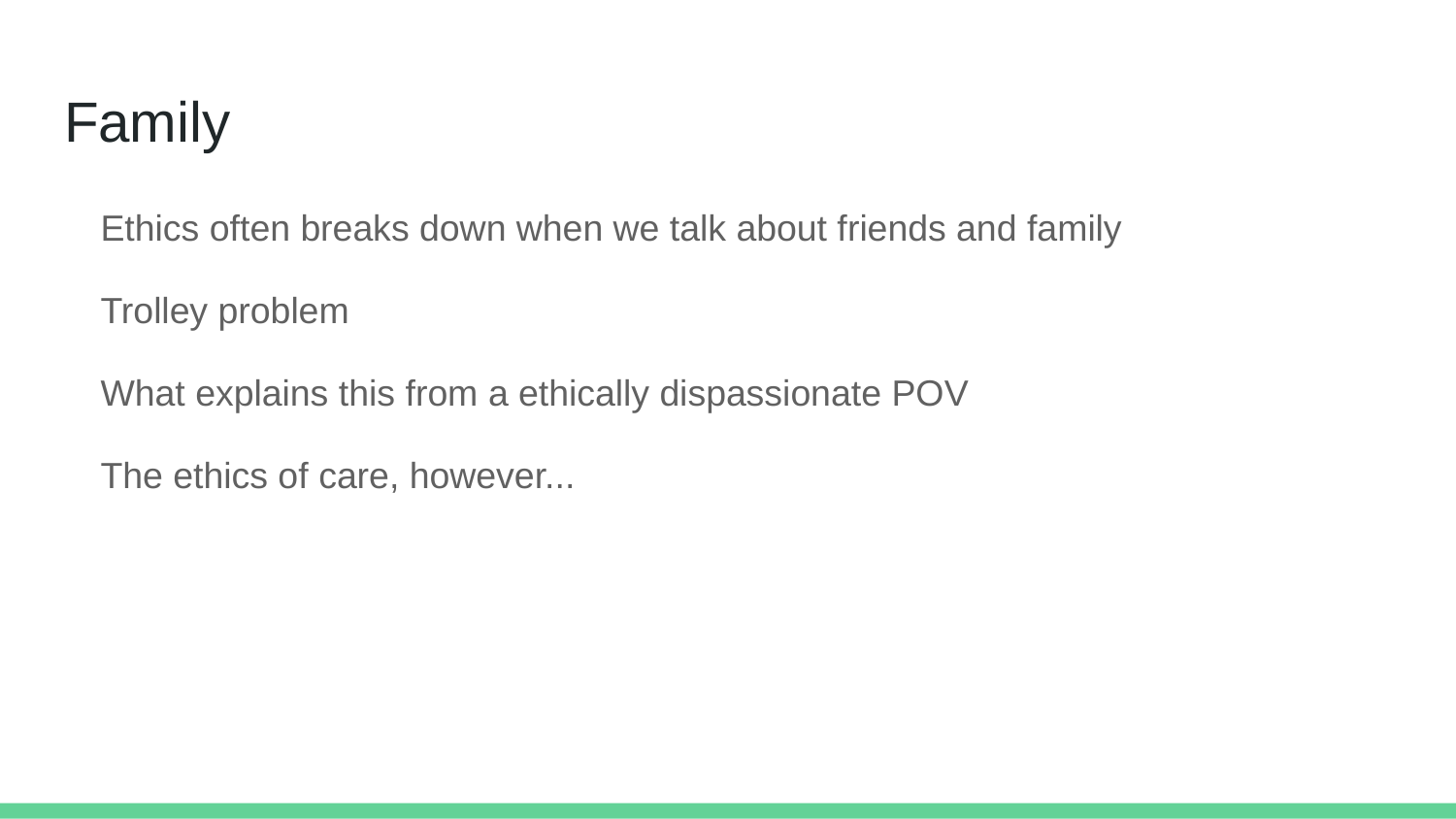

# Family
Ethics often breaks down when we talk about friends and family
Trolley problem
What explains this from a ethically dispassionate POV
The ethics of care, however...